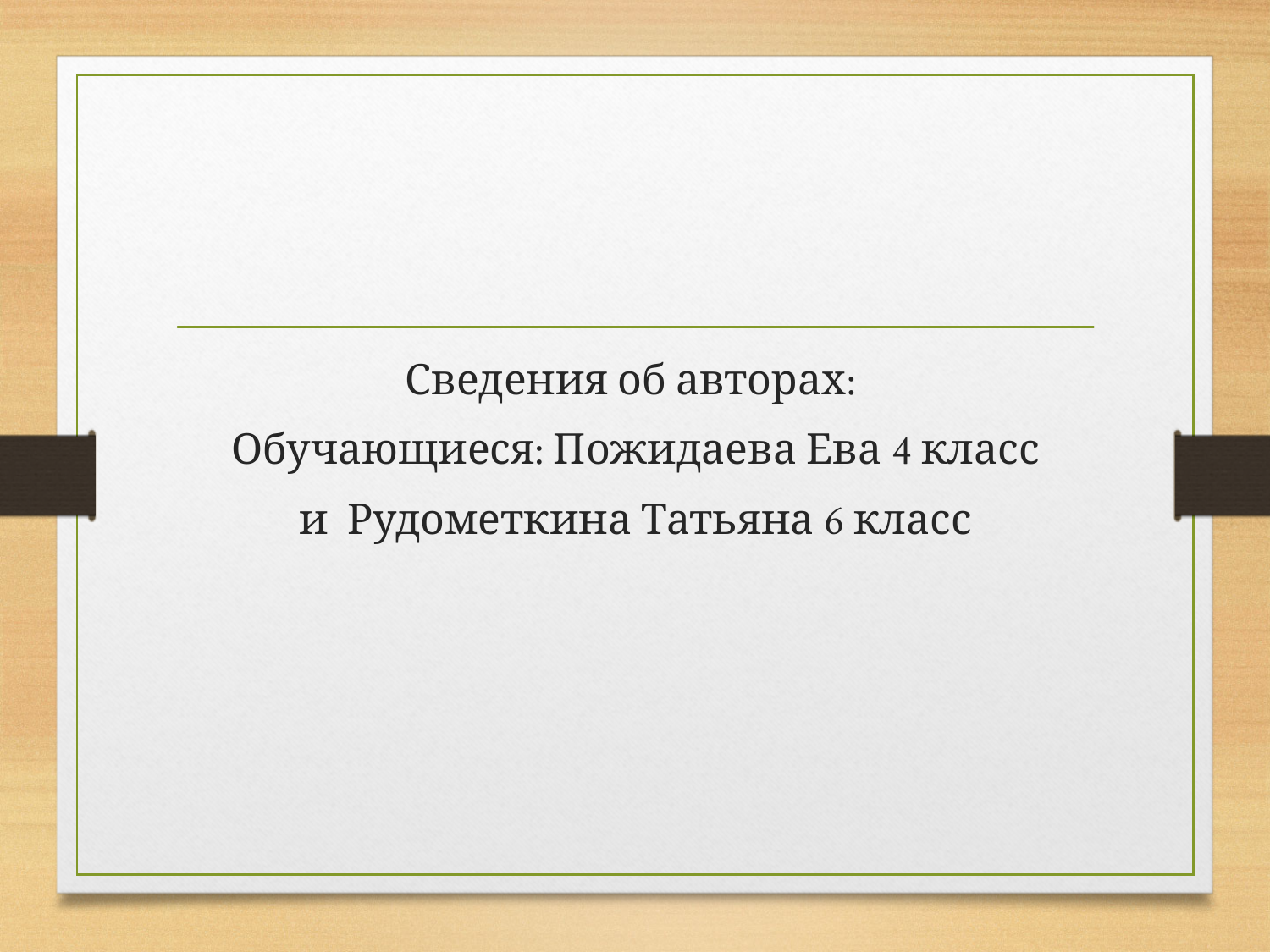

Сведения об авторах:
Обучающиеся: Пожидаева Ева 4 класс
и  Рудометкина Татьяна 6 класс